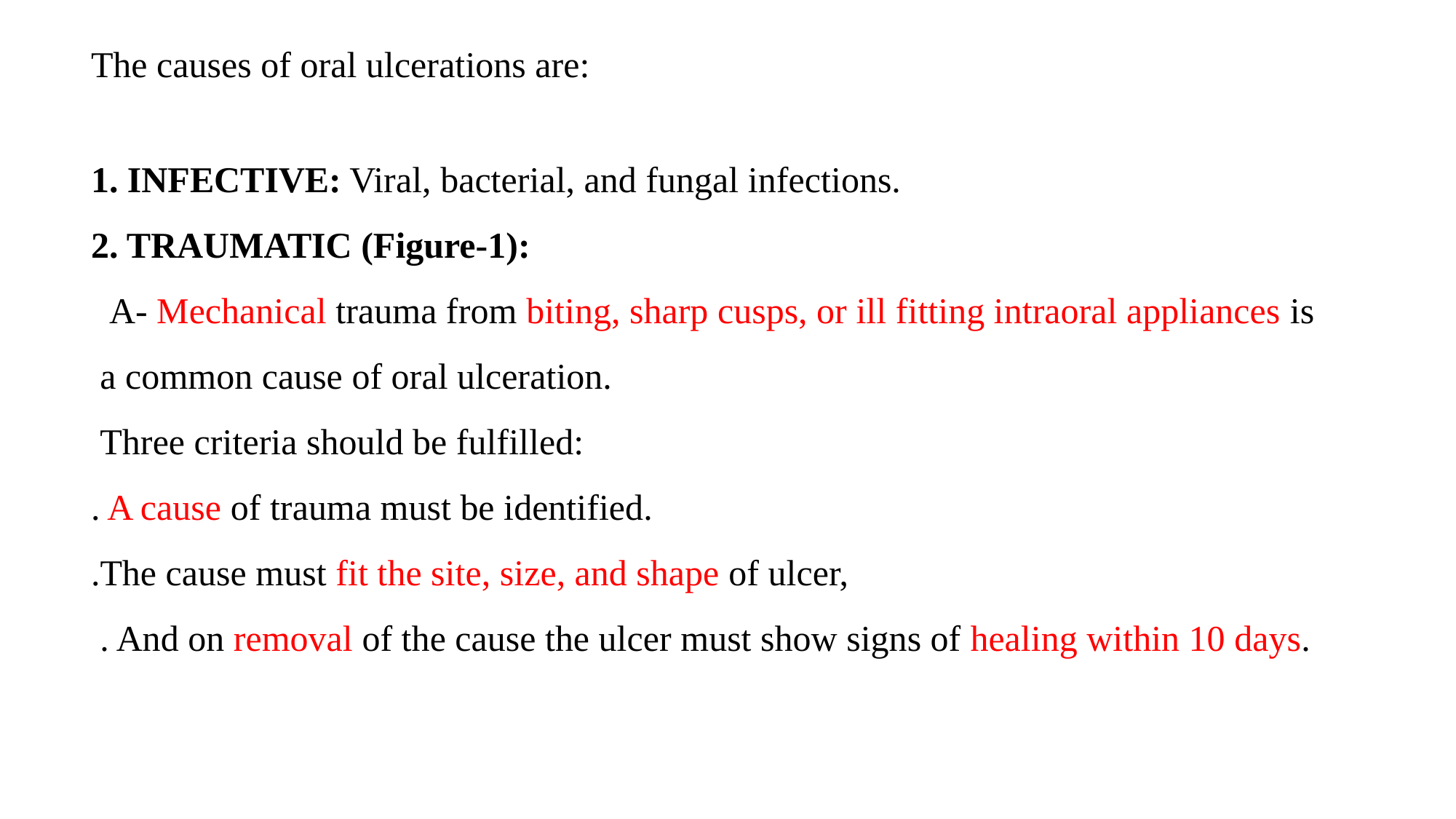

The causes of oral ulcerations are:

1. INFECTIVE: Viral, bacterial, and fungal infections.
2. TRAUMATIC (Figure-1):
  A- Mechanical trauma from biting, sharp cusps, or ill fitting intraoral appliances is
 a common cause of oral ulceration.
 Three criteria should be fulfilled:
. A cause of trauma must be identified.
.The cause must fit the site, size, and shape of ulcer,
 . And on removal of the cause the ulcer must show signs of healing within 10 days.